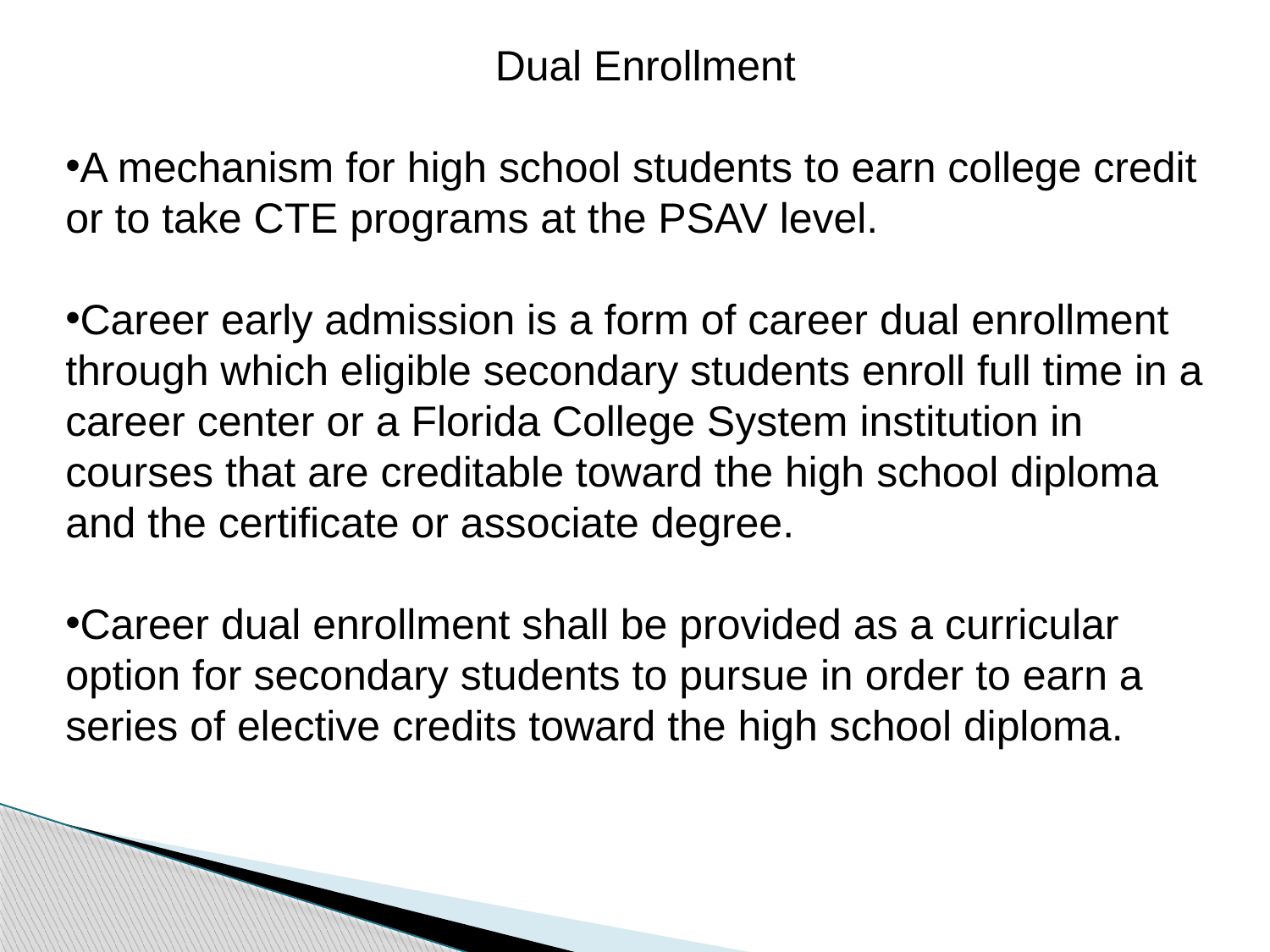

Dual Enrollment

A mechanism for high school students to earn college credit or to take CTE programs at the PSAV level.

Career early admission is a form of career dual enrollment through which eligible secondary students enroll full time in a career center or a Florida College System institution in courses that are creditable toward the high school diploma and the certificate or associate degree.

Career dual enrollment shall be provided as a curricular option for secondary students to pursue in order to earn a series of elective credits toward the high school diploma.